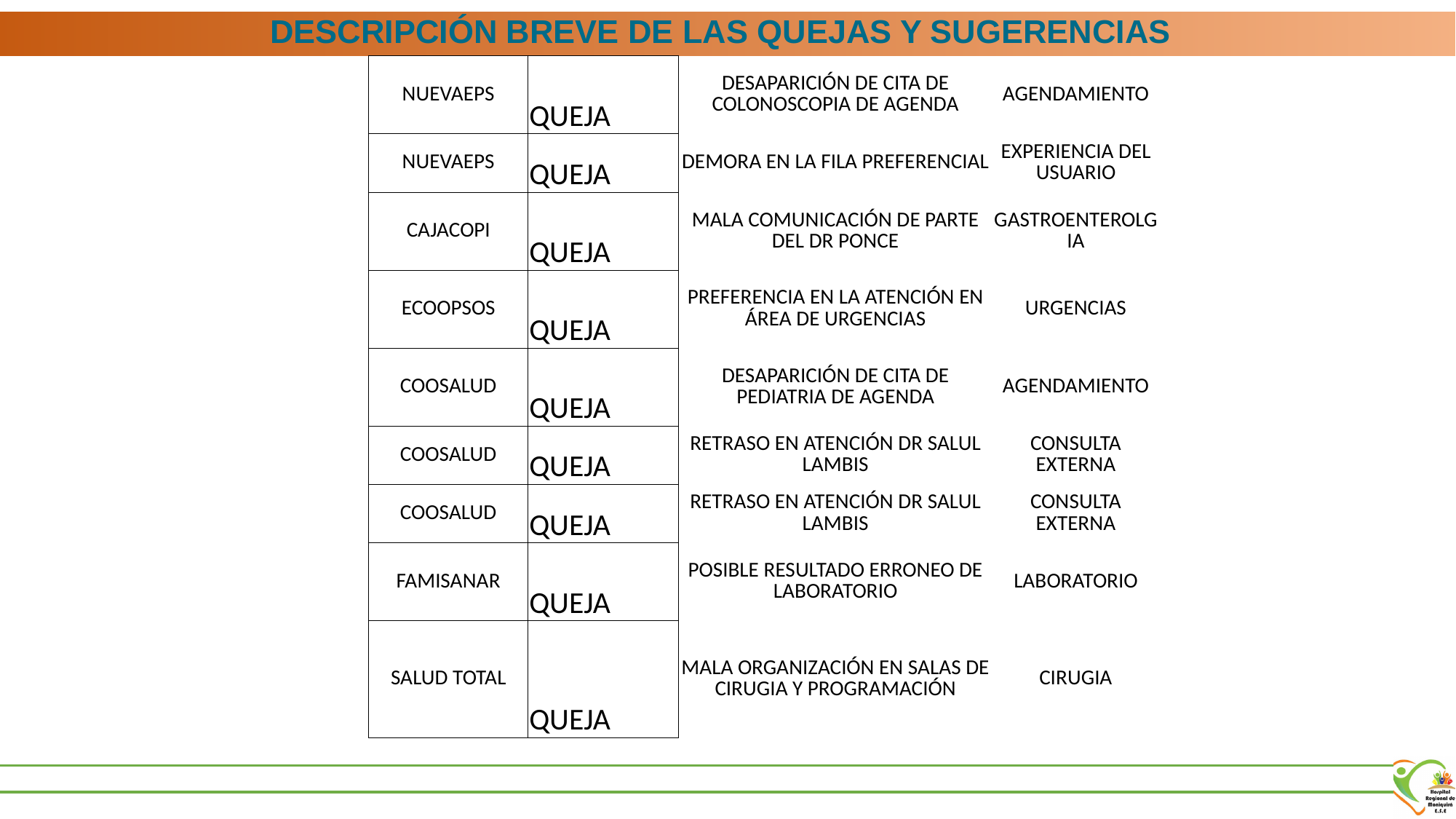

DESCRIPCIÓN BREVE DE LAS QUEJAS Y SUGERENCIAS

| NUEVAEPS | QUEJA | DESAPARICIÓN DE CITA DE COLONOSCOPIA DE AGENDA | AGENDAMIENTO |
| --- | --- | --- | --- |
| NUEVAEPS | QUEJA | DEMORA EN LA FILA PREFERENCIAL | EXPERIENCIA DEL USUARIO |
| CAJACOPI | QUEJA | MALA COMUNICACIÓN DE PARTE DEL DR PONCE | GASTROENTEROLGIA |
| ECOOPSOS | QUEJA | PREFERENCIA EN LA ATENCIÓN EN ÁREA DE URGENCIAS | URGENCIAS |
| COOSALUD | QUEJA | DESAPARICIÓN DE CITA DE PEDIATRIA DE AGENDA | AGENDAMIENTO |
| COOSALUD | QUEJA | RETRASO EN ATENCIÓN DR SALUL LAMBIS | CONSULTA EXTERNA |
| COOSALUD | QUEJA | RETRASO EN ATENCIÓN DR SALUL LAMBIS | CONSULTA EXTERNA |
| FAMISANAR | QUEJA | POSIBLE RESULTADO ERRONEO DE LABORATORIO | LABORATORIO |
| SALUD TOTAL | QUEJA | MALA ORGANIZACIÓN EN SALAS DE CIRUGIA Y PROGRAMACIÓN | CIRUGIA |